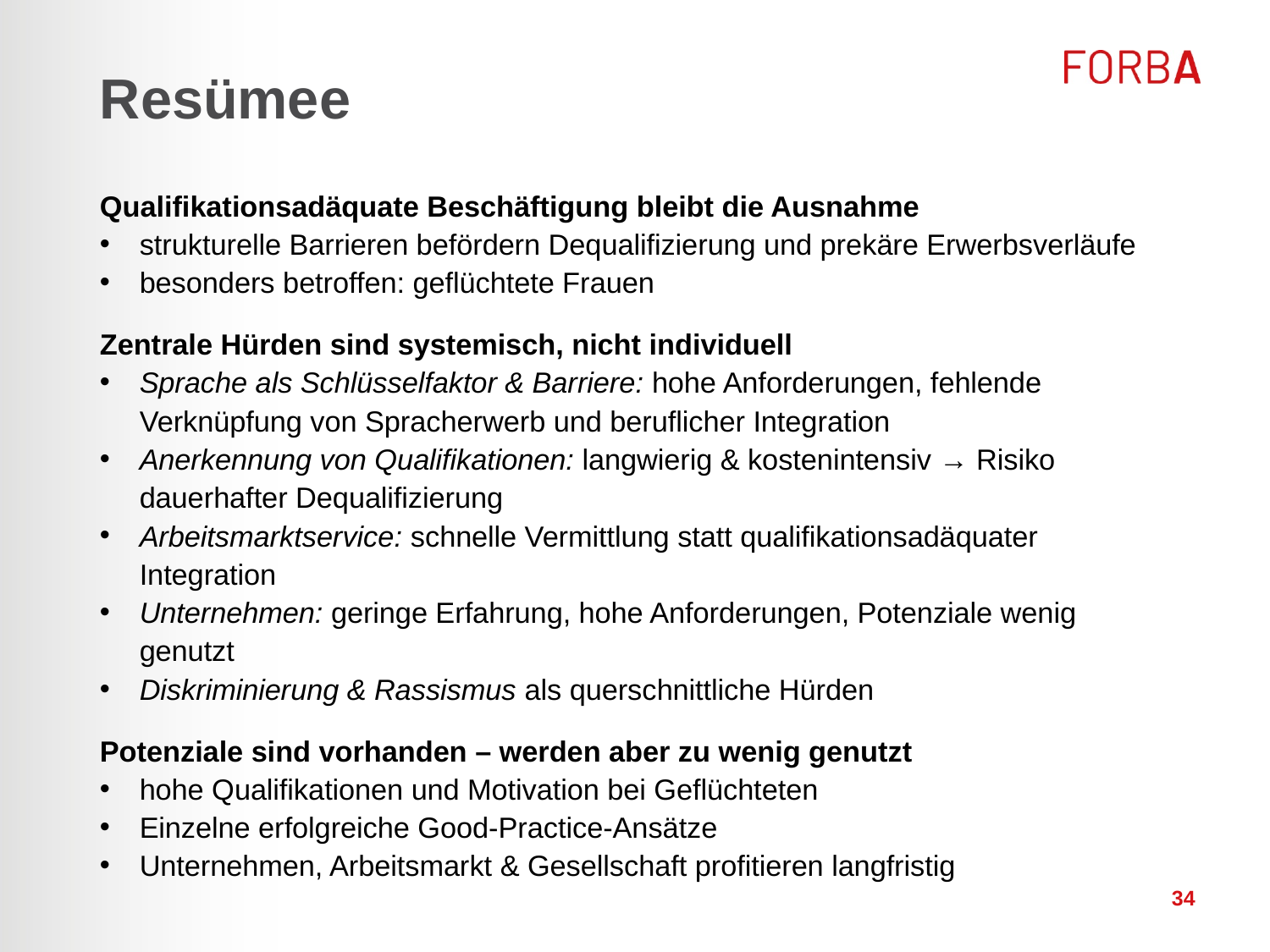

# Resümee
Qualifikationsadäquate Beschäftigung bleibt die Ausnahme
strukturelle Barrieren befördern Dequalifizierung und prekäre Erwerbsverläufe
besonders betroffen: geflüchtete Frauen

Zentrale Hürden sind systemisch, nicht individuell
Sprache als Schlüsselfaktor & Barriere: hohe Anforderungen, fehlende Verknüpfung von Spracherwerb und beruflicher Integration
Anerkennung von Qualifikationen: langwierig & kostenintensiv → Risiko dauerhafter Dequalifizierung
Arbeitsmarktservice: schnelle Vermittlung statt qualifikationsadäquater Integration
Unternehmen: geringe Erfahrung, hohe Anforderungen, Potenziale wenig genutzt
Diskriminierung & Rassismus als querschnittliche Hürden

Potenziale sind vorhanden – werden aber zu wenig genutzt
hohe Qualifikationen und Motivation bei Geflüchteten
Einzelne erfolgreiche Good-Practice-Ansätze
Unternehmen, Arbeitsmarkt & Gesellschaft profitieren langfristig